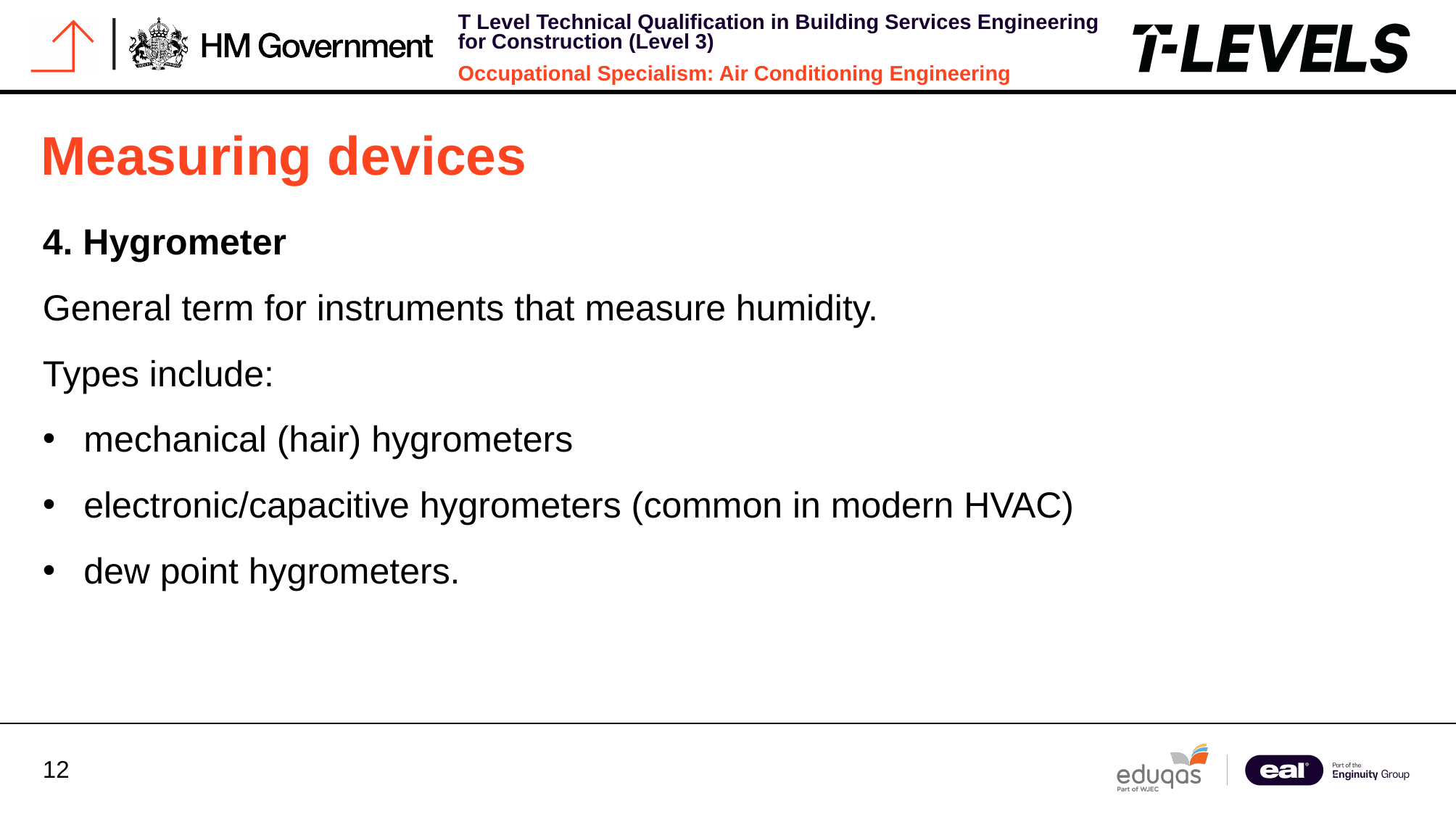

Measuring devices
4. Hygrometer
General term for instruments that measure humidity.
Types include:
mechanical (hair) hygrometers
electronic/capacitive hygrometers (common in modern HVAC)
dew point hygrometers.